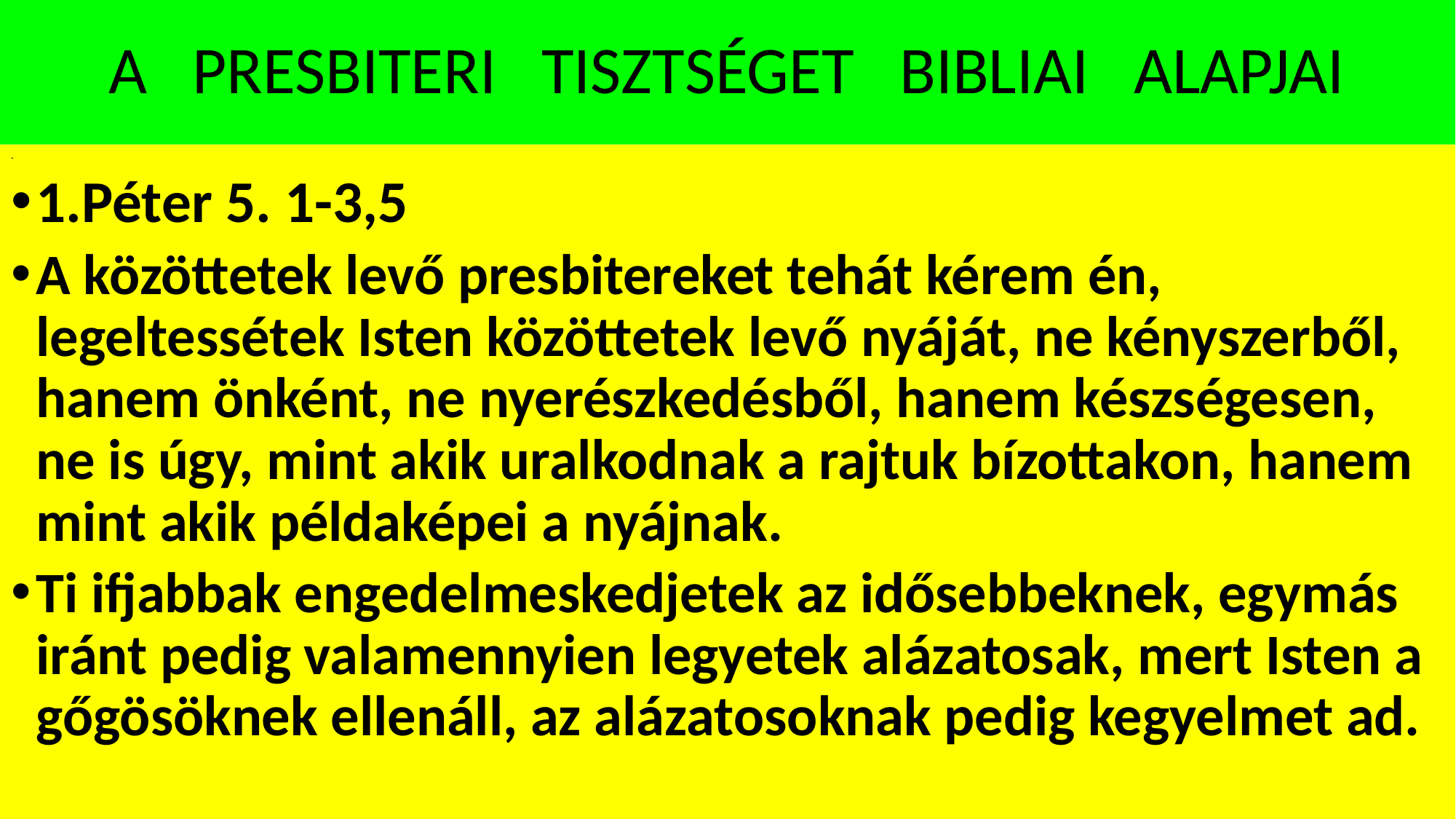

# A   PRESBITERI   TISZTSÉGET   BIBLIAI   ALAPJAI
.
1.Péter 5. 1-3,5
A közöttetek levő presbitereket tehát kérem én, legeltessétek Isten közöttetek levő nyáját, ne kényszerből, hanem önként, ne nyerészkedésből, hanem készségesen, ne is úgy, mint akik uralkodnak a rajtuk bízottakon, hanem mint akik példaképei a nyájnak.
Ti ifjabbak engedelmeskedjetek az idősebbeknek, egymás iránt pedig valamennyien legyetek alázatosak, mert Isten a gőgösöknek ellenáll, az alázatosoknak pedig kegyelmet ad.